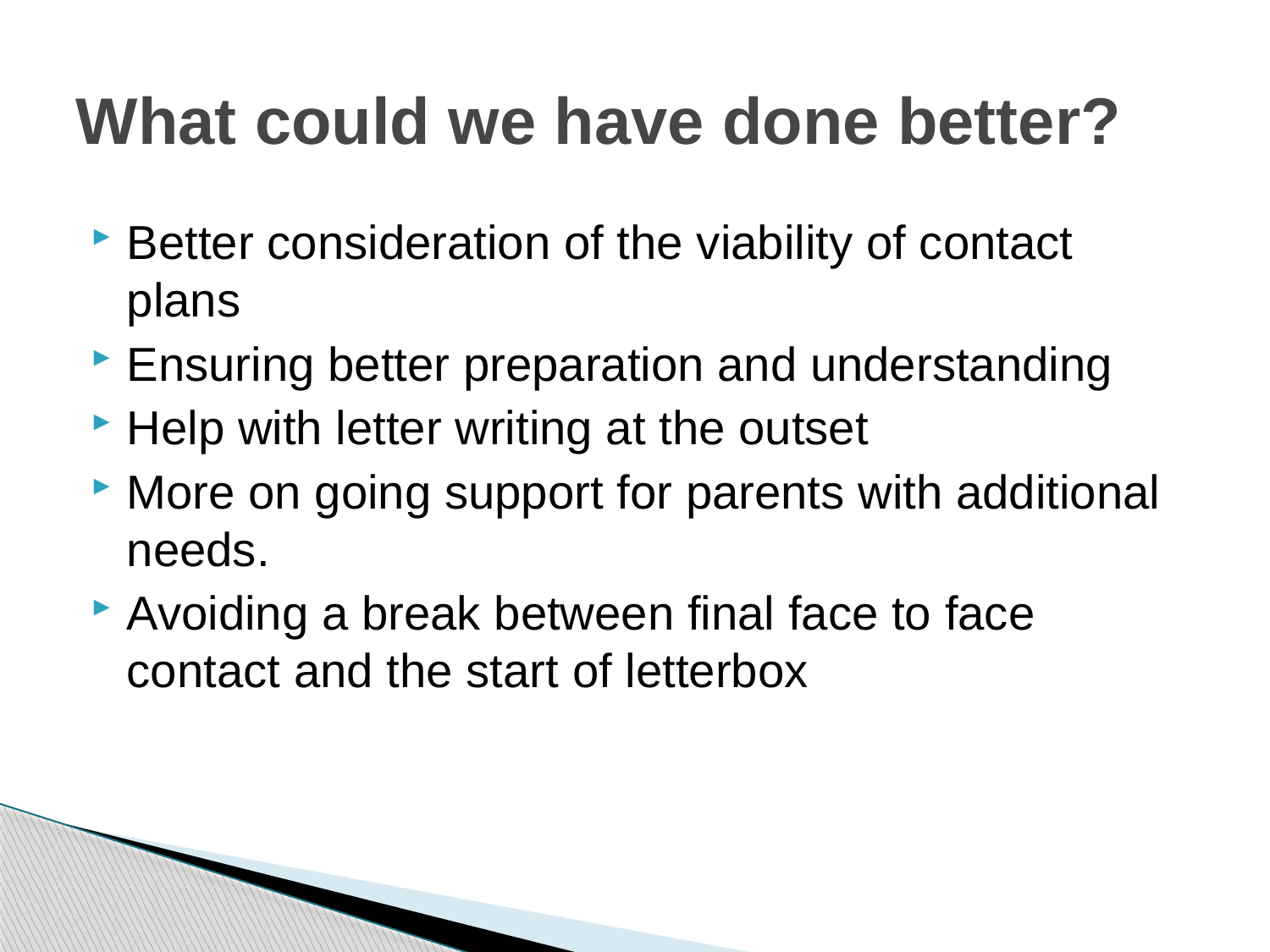

# What could we have done better?
Better consideration of the viability of contact plans
Ensuring better preparation and understanding
Help with letter writing at the outset
More on going support for parents with additional needs.
Avoiding a break between final face to face contact and the start of letterbox